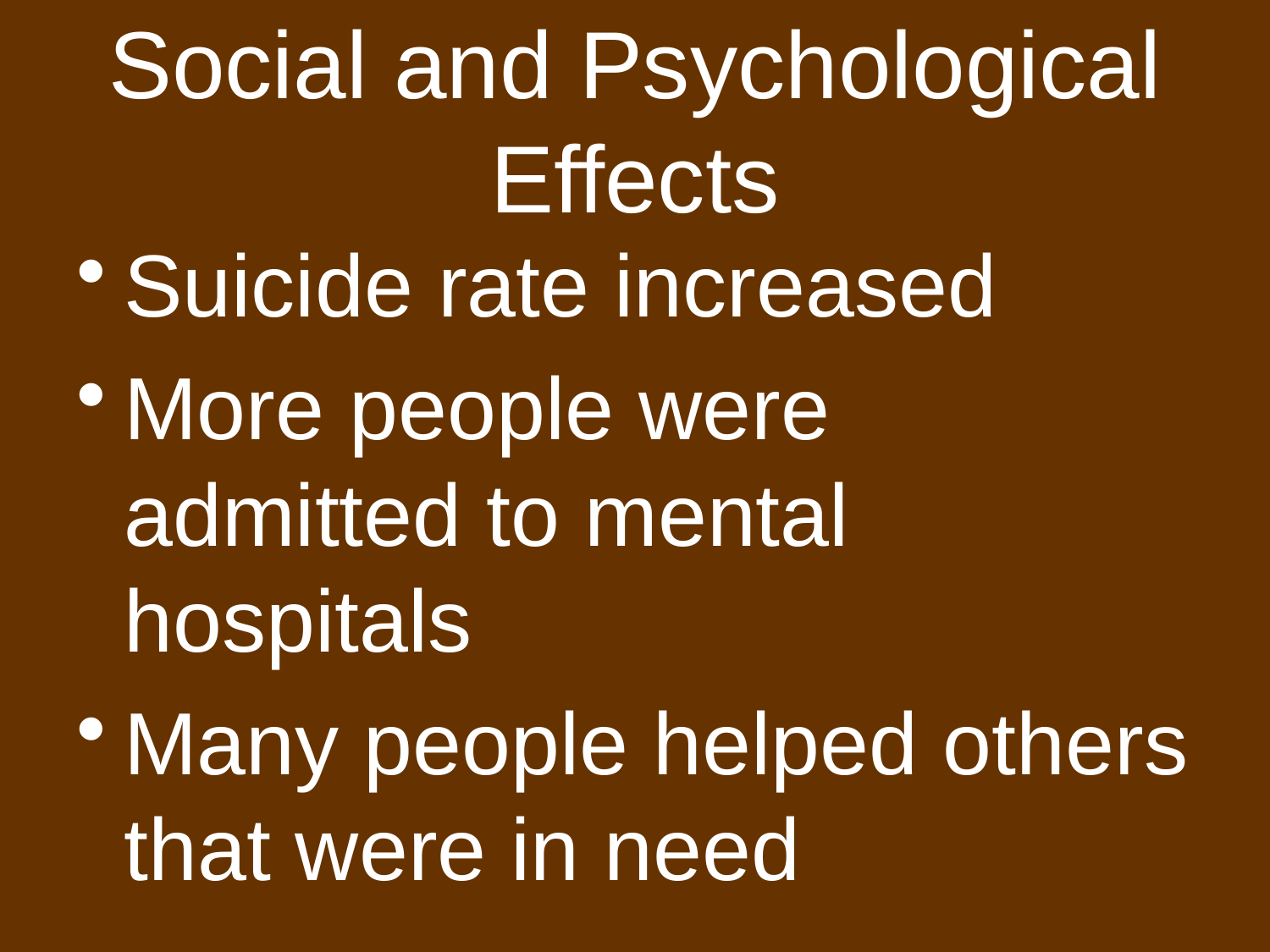

# Social and Psychological Effects
Suicide rate increased
More people were admitted to mental hospitals
Many people helped others that were in need